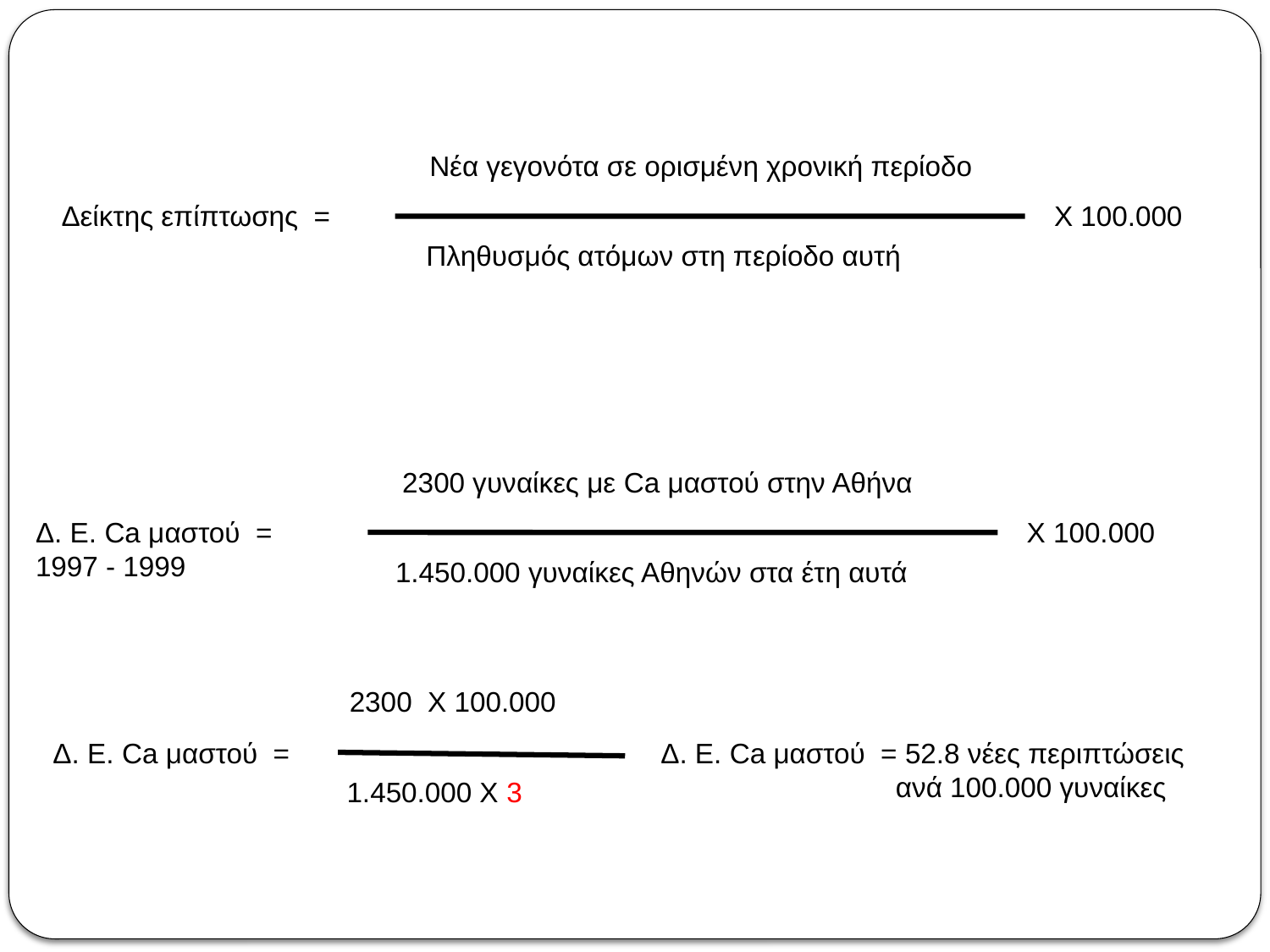

Νέα γεγονότα σε ορισμένη χρονική περίοδο
Δείκτης επίπτωσης  =
Χ 100.000

Πληθυσμός ατόμων στη περίοδο αυτή
2300 γυναίκες με Ca μαστού στην Αθήνα
Δ. Ε. Ca μαστού  =
1997 - 1999
Χ 100.000

1.450.000 γυναίκες Αθηνών στα έτη αυτά
2300  Χ 100.000
Δ. Ε. Ca μαστού  =

Δ. Ε. Ca μαστού  = 52.8 νέες περιπτώσεις
                              ανά 100.000 γυναίκες

1.450.000 Χ 3